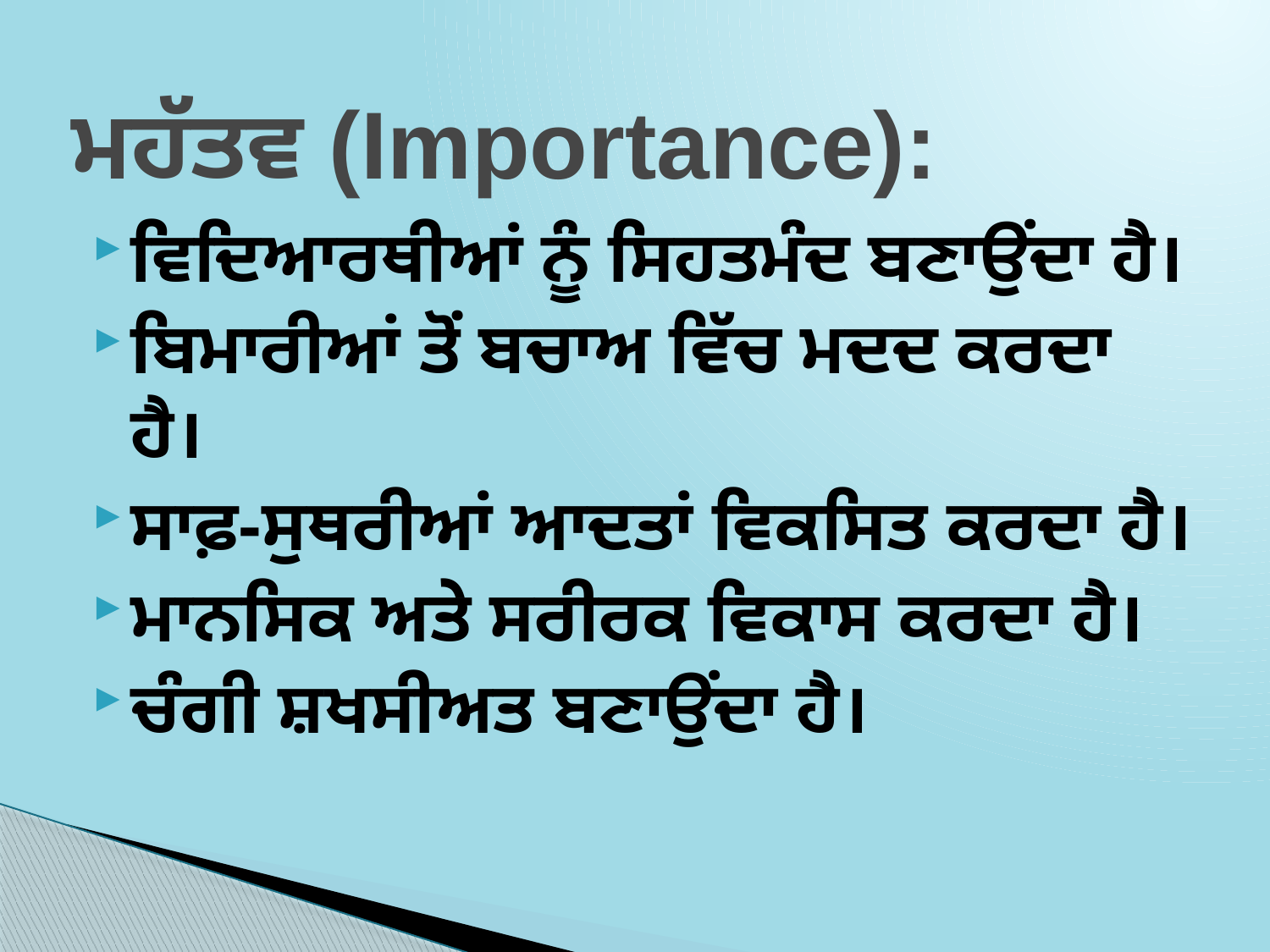

# ਮਹੱਤਵ (Importance):
ਵਿਦਿਆਰਥੀਆਂ ਨੂੰ ਸਿਹਤਮੰਦ ਬਣਾਉਂਦਾ ਹੈ।
ਬਿਮਾਰੀਆਂ ਤੋਂ ਬਚਾਅ ਵਿੱਚ ਮਦਦ ਕਰਦਾ ਹੈ।
ਸਾਫ਼-ਸੁਥਰੀਆਂ ਆਦਤਾਂ ਵਿਕਸਿਤ ਕਰਦਾ ਹੈ।
ਮਾਨਸਿਕ ਅਤੇ ਸਰੀਰਕ ਵਿਕਾਸ ਕਰਦਾ ਹੈ।
ਚੰਗੀ ਸ਼ਖਸੀਅਤ ਬਣਾਉਂਦਾ ਹੈ।